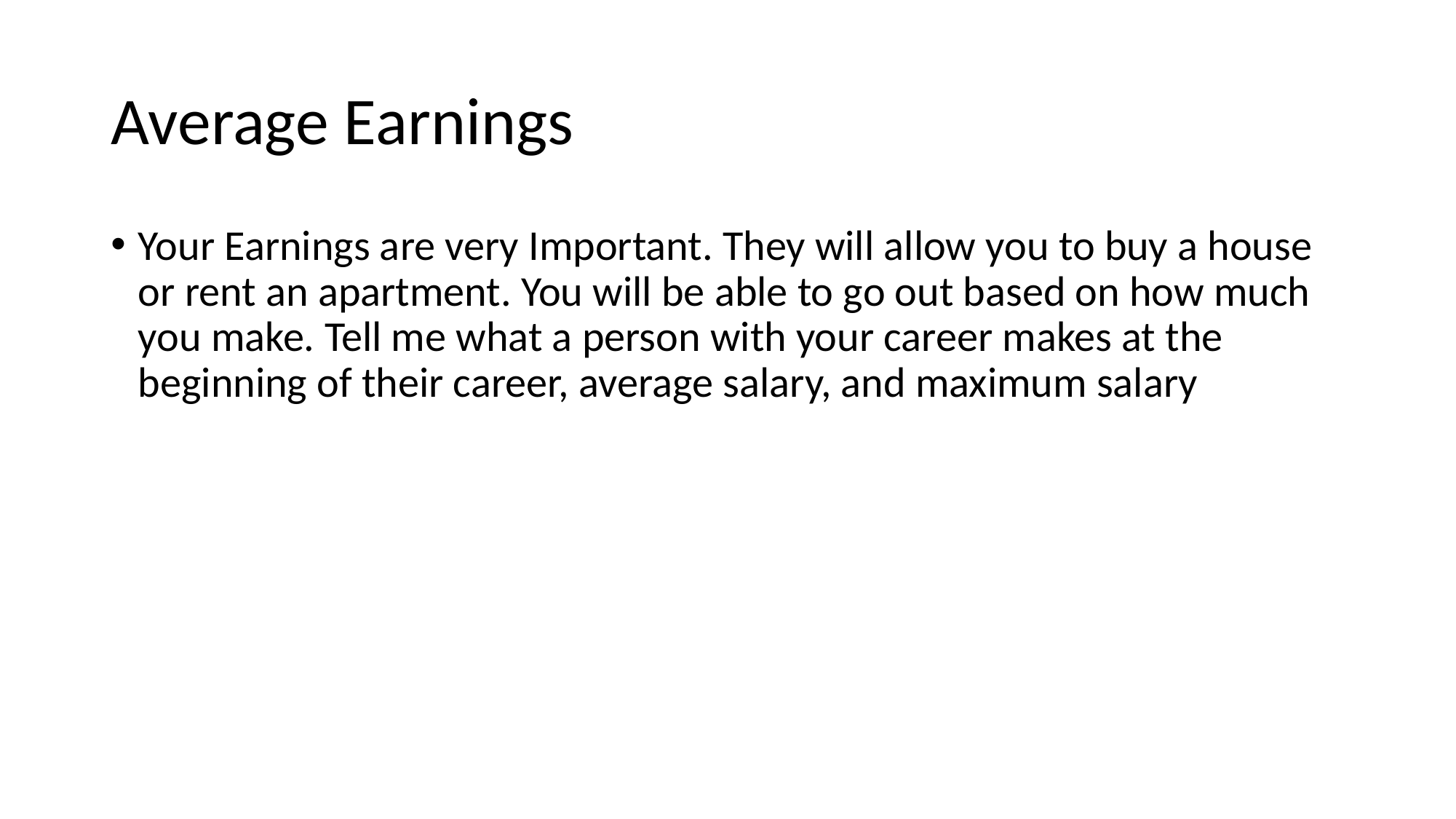

# Average Earnings
Your Earnings are very Important. They will allow you to buy a house or rent an apartment. You will be able to go out based on how much you make. Tell me what a person with your career makes at the beginning of their career, average salary, and maximum salary